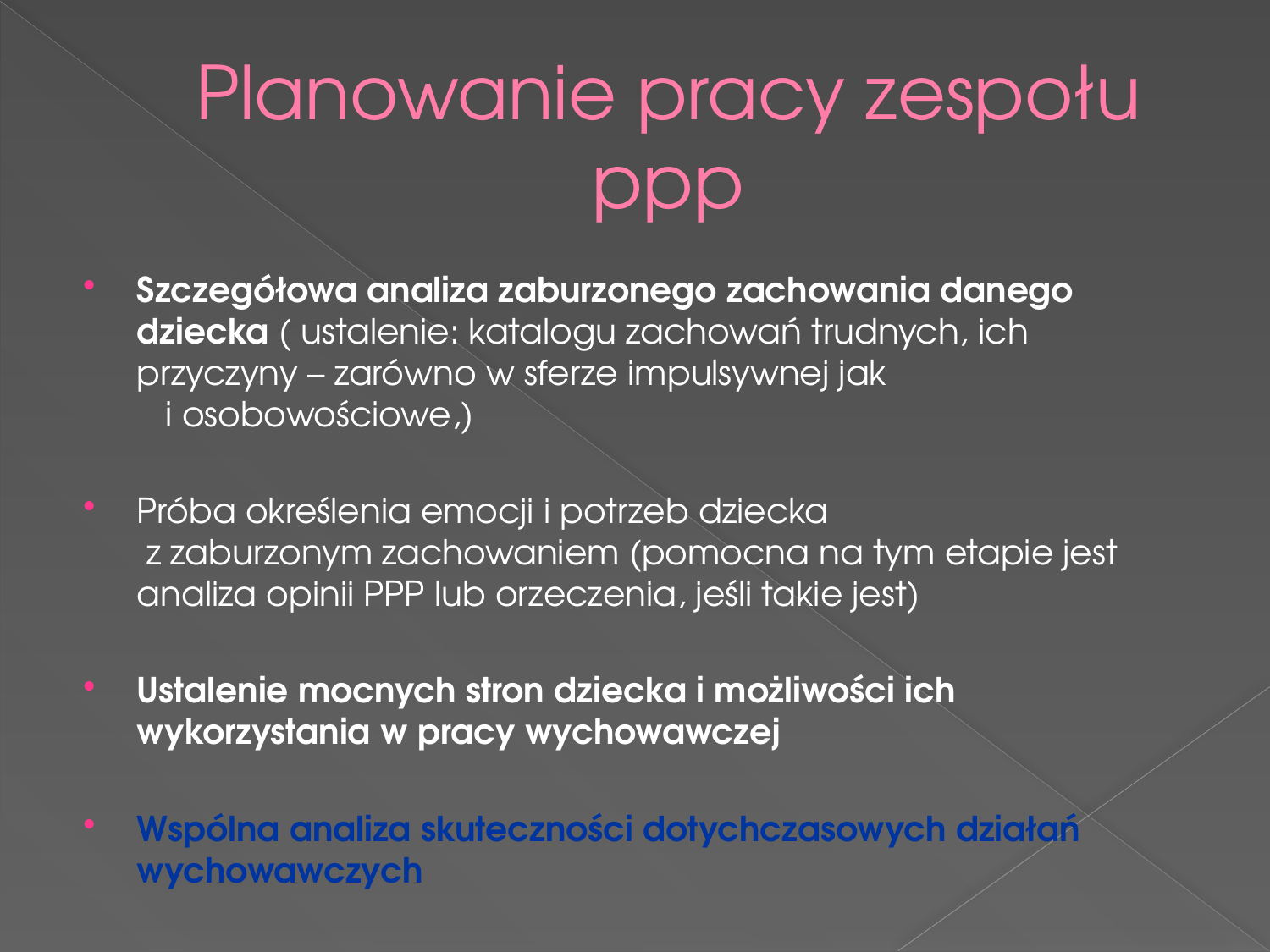

# Planowanie pracy zespołu ppp
Szczegółowa analiza zaburzonego zachowania danego dziecka ( ustalenie: katalogu zachowań trudnych, ich przyczyny – zarówno w sferze impulsywnej jak                                    i osobowościowe,)

Próba określenia emocji i potrzeb dziecka                                        z zaburzonym zachowaniem (pomocna na tym etapie jest analiza opinii PPP lub orzeczenia, jeśli takie jest)

Ustalenie mocnych stron dziecka i możliwości ich wykorzystania w pracy wychowawczej

Wspólna analiza skuteczności dotychczasowych działań wychowawczych